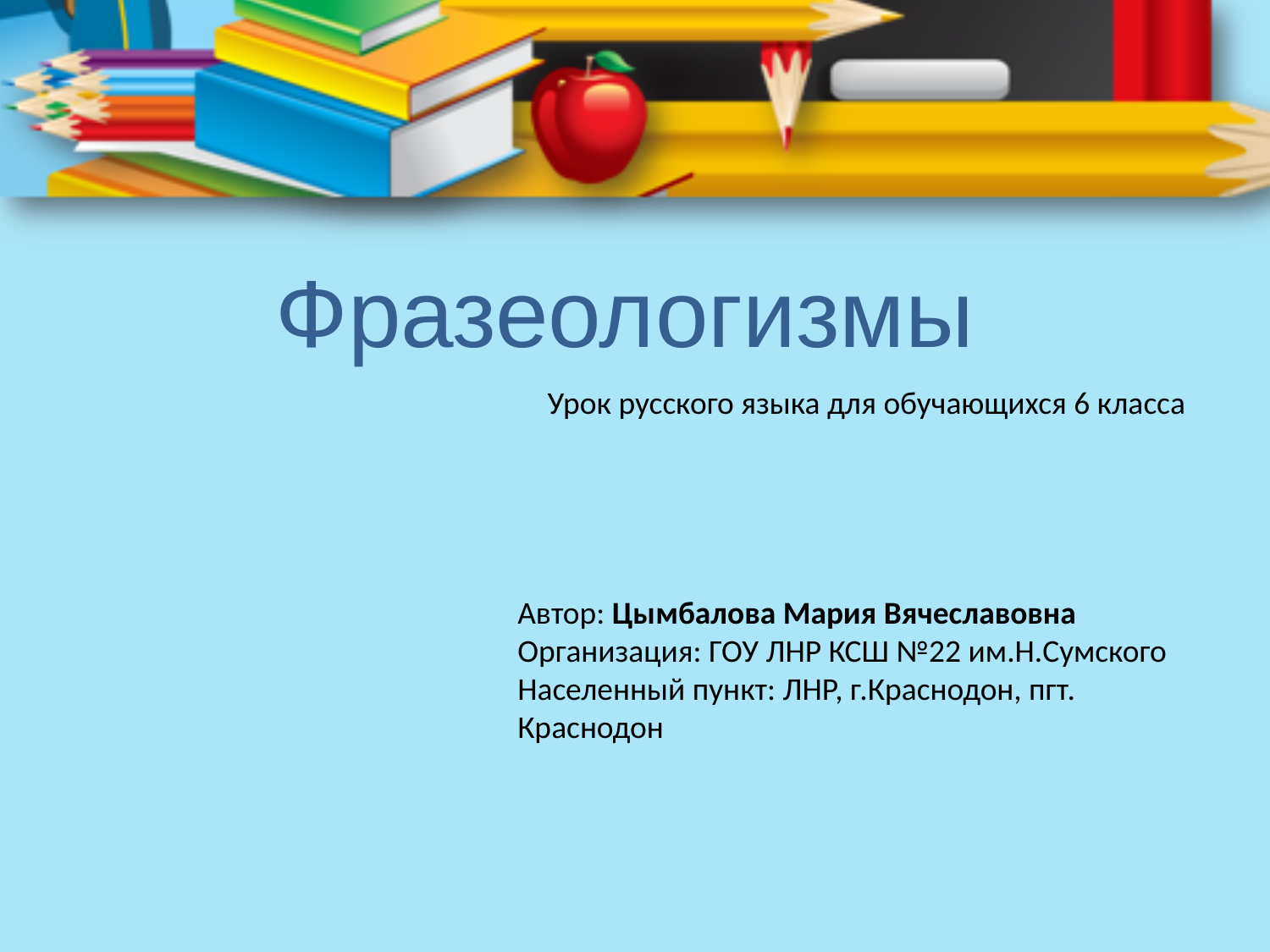

Фразеологизмы
Урок русского языка для обучающихся 6 класса
Автор: Цымбалова Мария Вячеславовна
Организация: ГОУ ЛНР КСШ №22 им.Н.Сумского
Населенный пункт: ЛНР, г.Краснодон, пгт. Краснодон